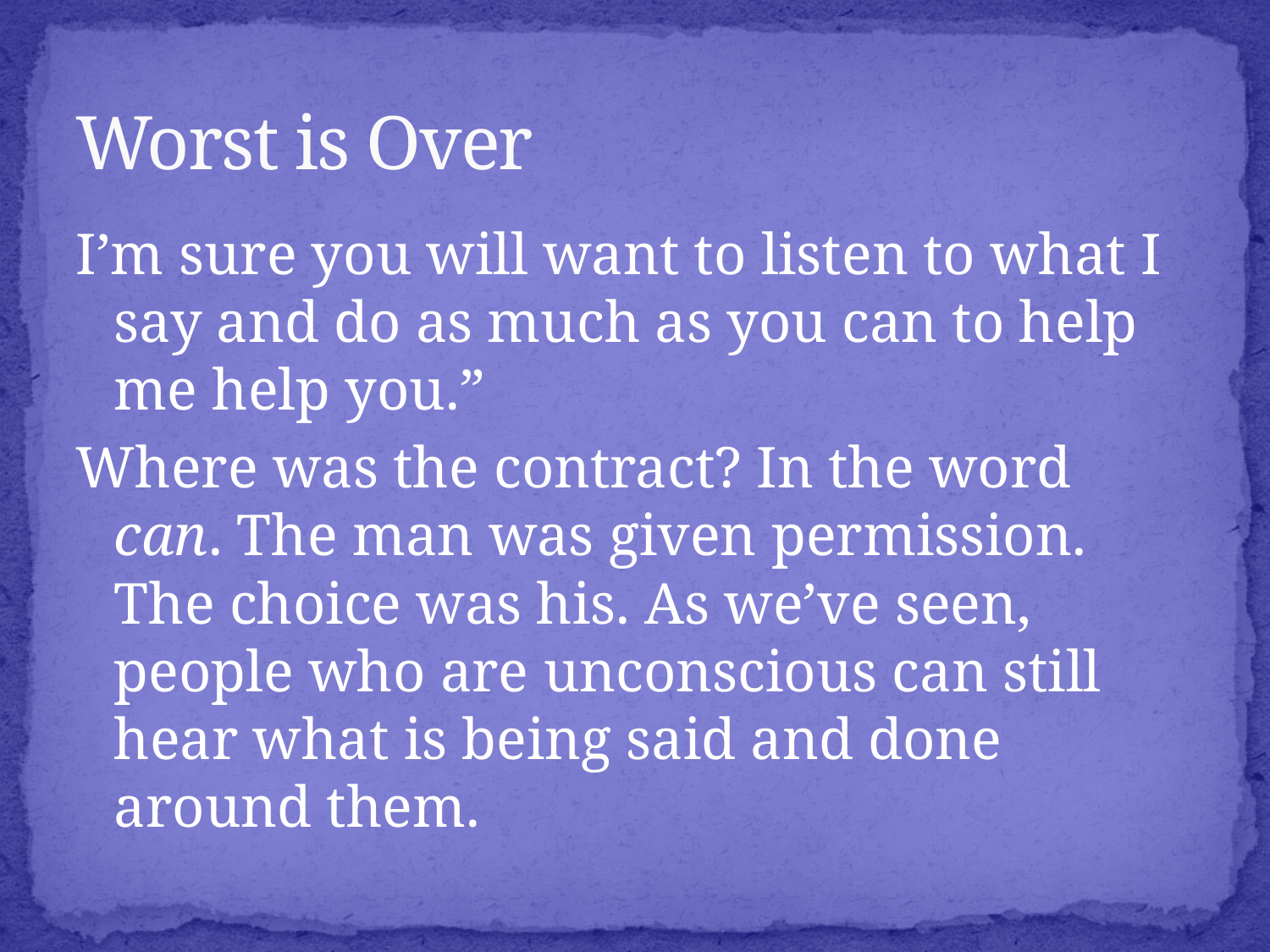

# Worst is Over
I’m sure you will want to listen to what I say and do as much as you can to help me help you.”
Where was the contract? In the word can. The man was given permission. The choice was his. As we’ve seen, people who are unconscious can still hear what is being said and done around them.